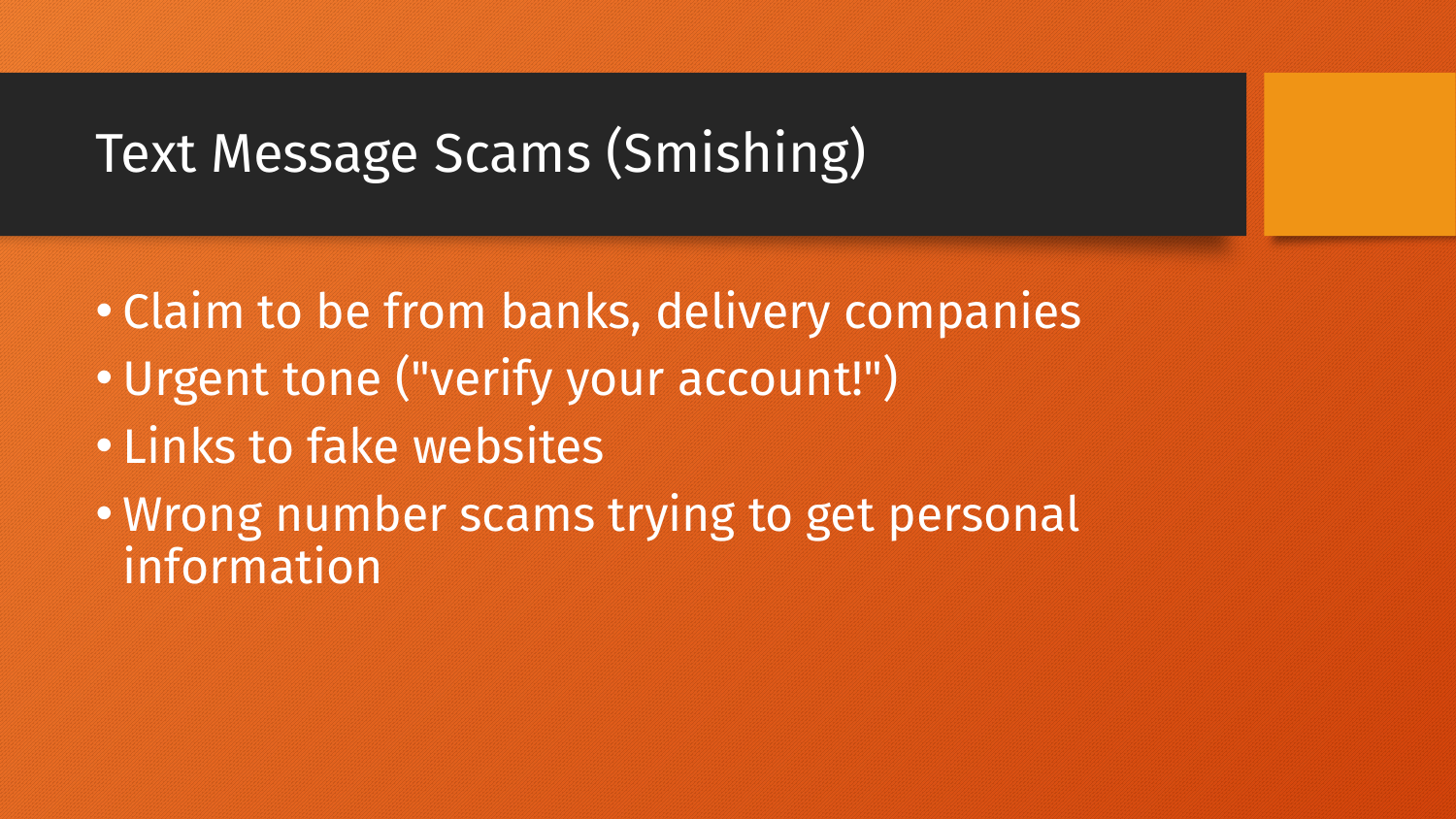

# Text Message Scams (Smishing)
Claim to be from banks, delivery companies
Urgent tone ("verify your account!")
Links to fake websites
Wrong number scams trying to get personal information